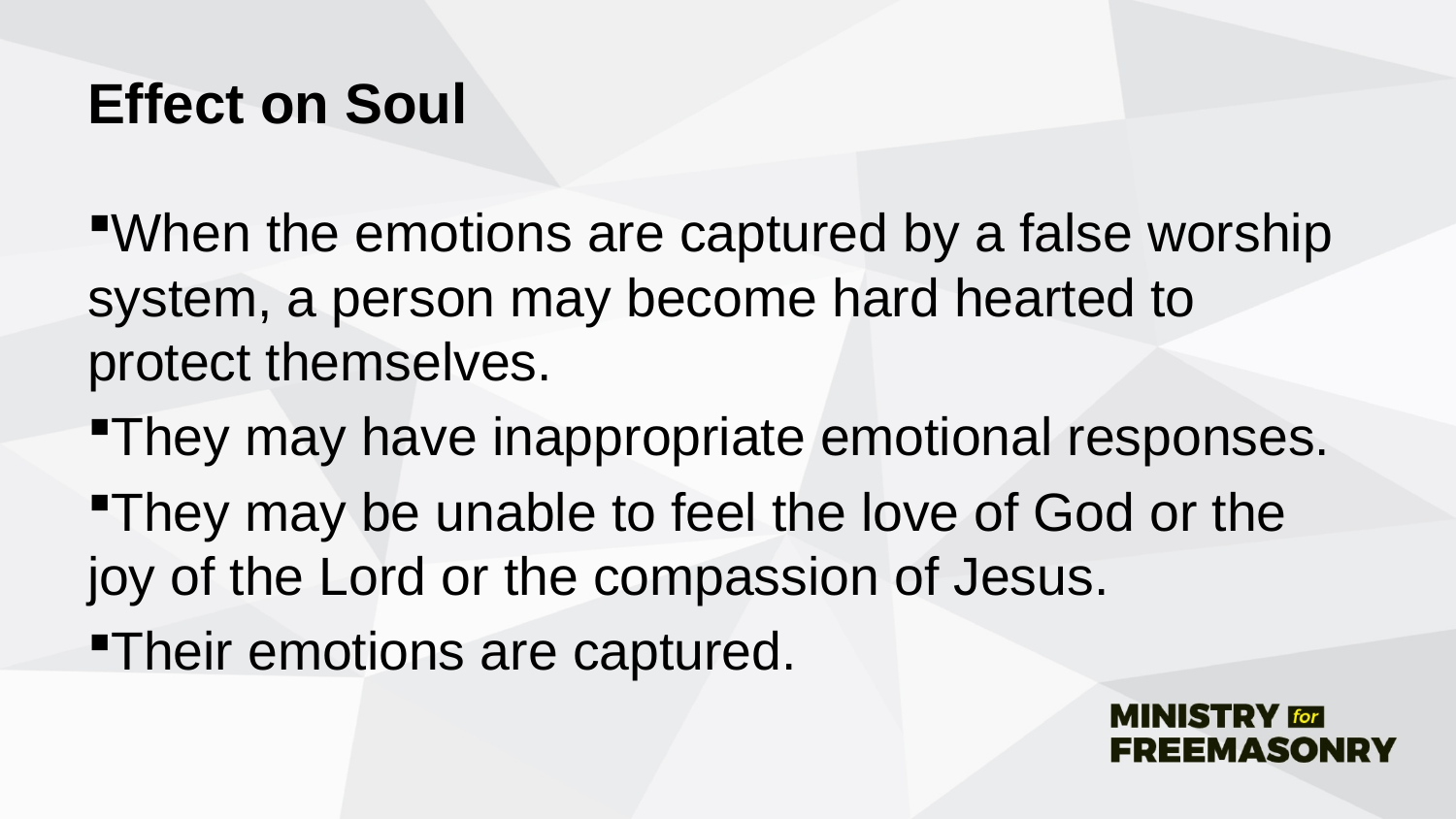

# Effect on Soul
When the emotions are captured by a false worship system, a person may become hard hearted to protect themselves.
They may have inappropriate emotional responses.
They may be unable to feel the love of God or the joy of the Lord or the compassion of Jesus.
Their emotions are captured.